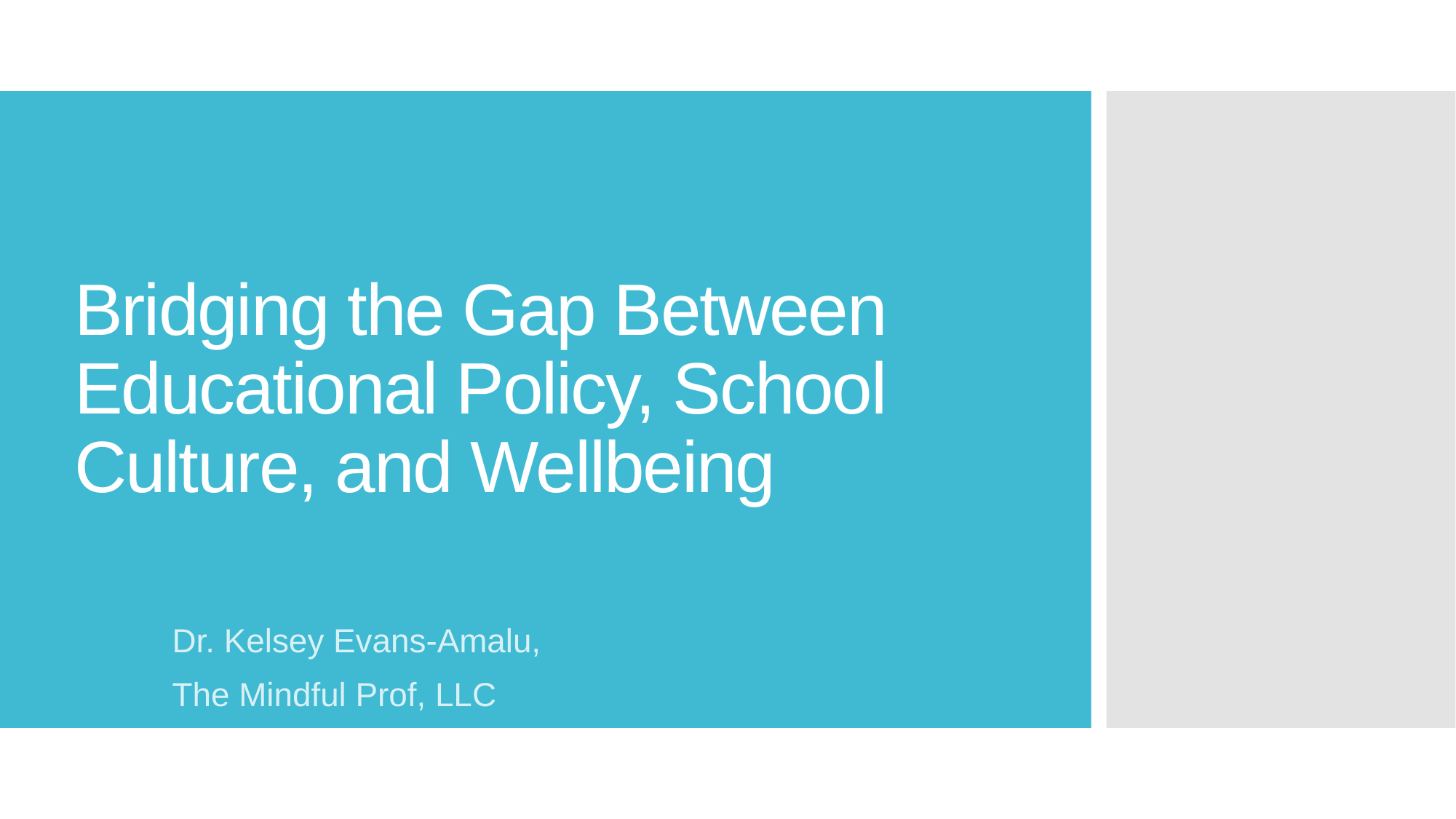

# Bridging the Gap Between Educational Policy, School Culture, and Wellbeing
Dr. Kelsey Evans-Amalu,
The Mindful Prof, LLC